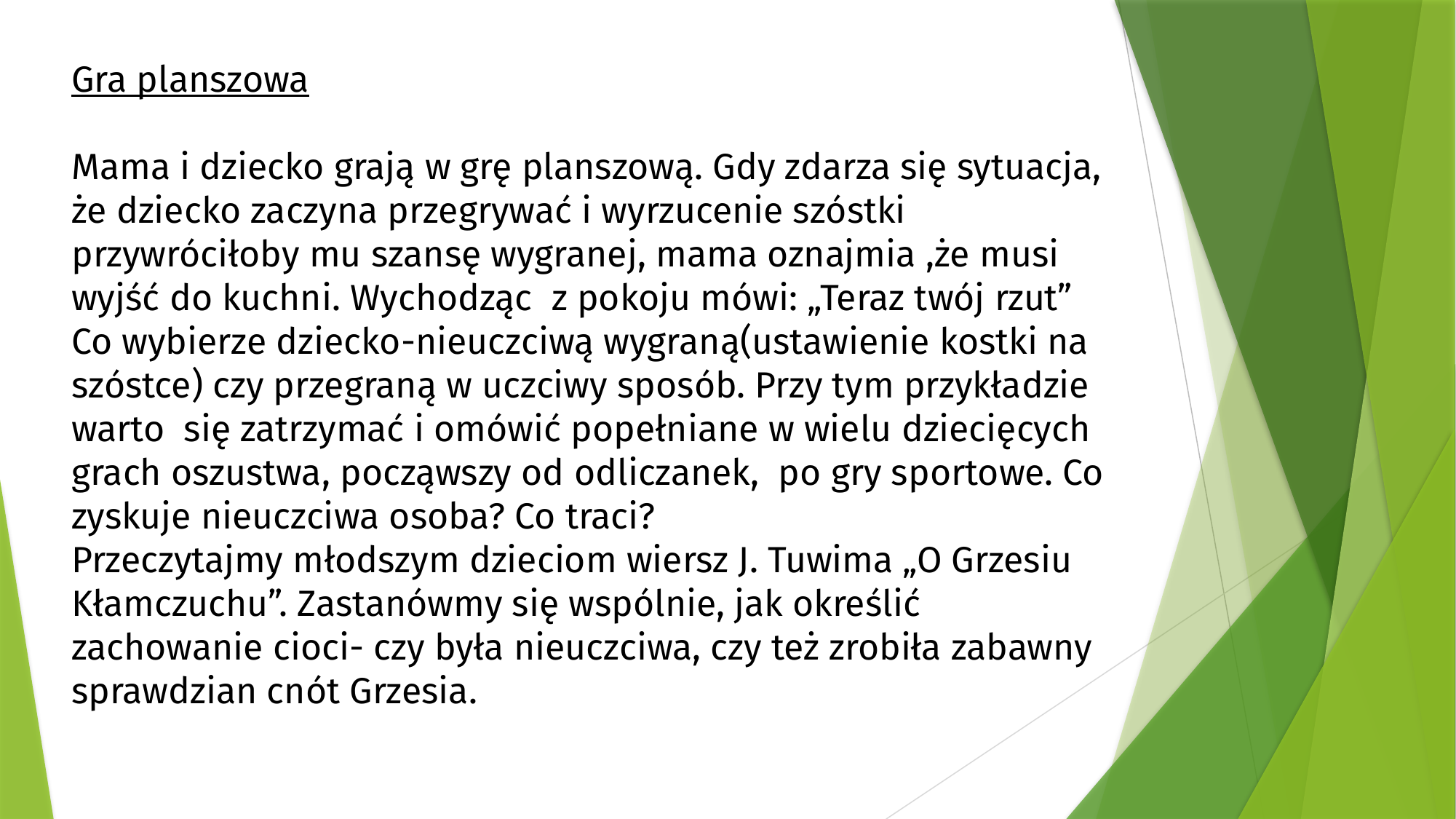

Gra planszowa

Mama i dziecko grają w grę planszową. Gdy zdarza się sytuacja, że dziecko zaczyna przegrywać i wyrzucenie szóstki przywróciłoby mu szansę wygranej, mama oznajmia ,że musi wyjść do kuchni. Wychodząc  z pokoju mówi: „Teraz twój rzut” Co wybierze dziecko-nieuczciwą wygraną(ustawienie kostki na szóstce) czy przegraną w uczciwy sposób. Przy tym przykładzie warto  się zatrzymać i omówić popełniane w wielu dziecięcych grach oszustwa, począwszy od odliczanek,  po gry sportowe. Co zyskuje nieuczciwa osoba? Co traci?
Przeczytajmy młodszym dzieciom wiersz J. Tuwima „O Grzesiu Kłamczuchu”. Zastanówmy się wspólnie, jak określić zachowanie cioci- czy była nieuczciwa, czy też zrobiła zabawny sprawdzian cnót Grzesia.